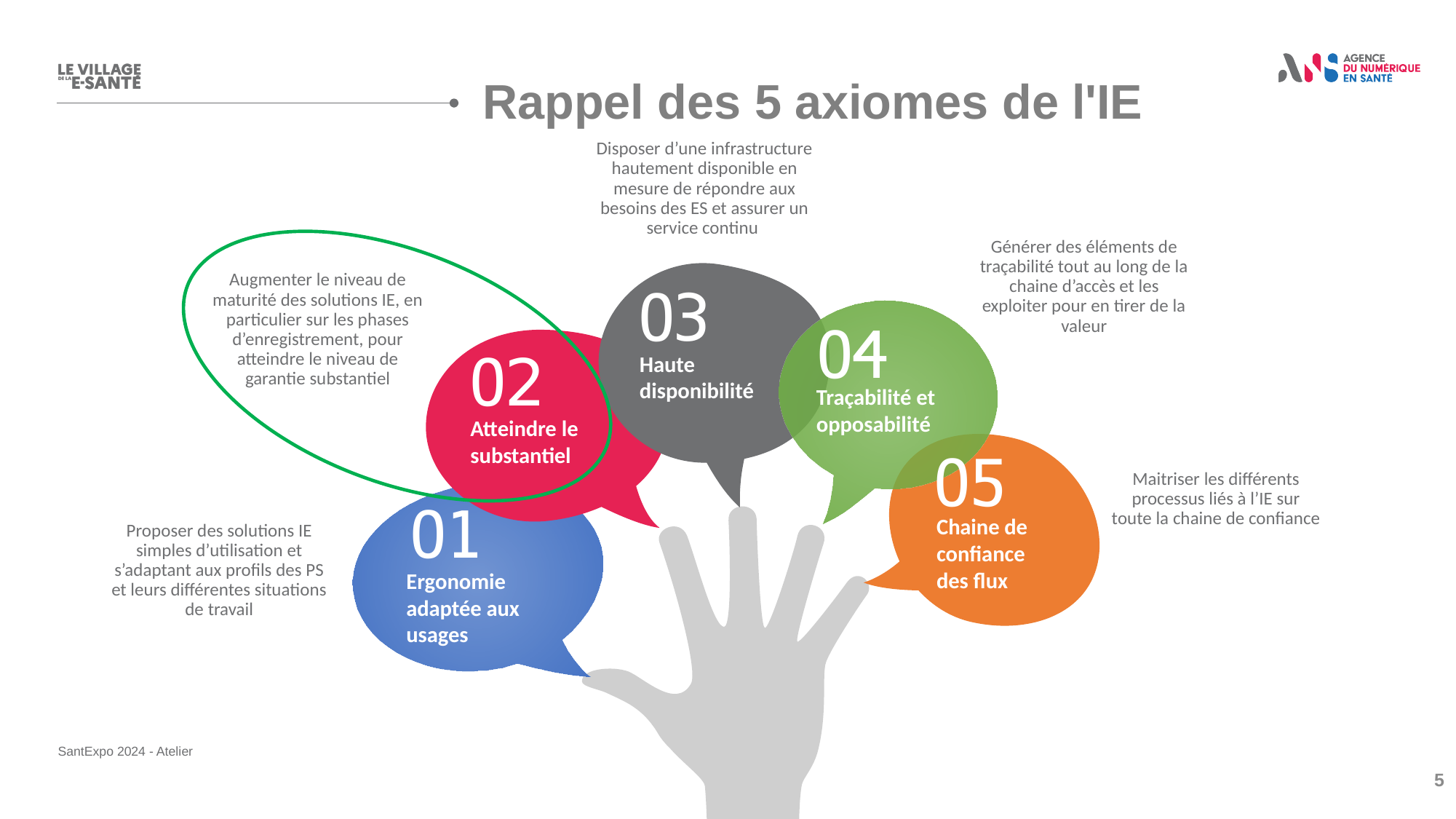

Rappel des 5 axiomes de l'IE
Disposer d’une infrastructure hautement disponible en mesure de répondre aux besoins des ES et assurer un service continu
Générer des éléments de traçabilité tout au long de la chaine d’accès et les exploiter pour en tirer de la valeur

03

04

02
Haute disponibilité
Traçabilité et opposabilité
Atteindre le substantiel

05

01

Chaine de confiance des flux
Ergonomie adaptée aux usages
Augmenter le niveau de maturité des solutions IE, en particulier sur les phases d’enregistrement, pour atteindre le niveau de garantie substantiel
Maitriser les différents processus liés à l’IE sur toute la chaine de confiance
Proposer des solutions IE simples d’utilisation et s’adaptant aux profils des PS et leurs différentes situations de travail
5